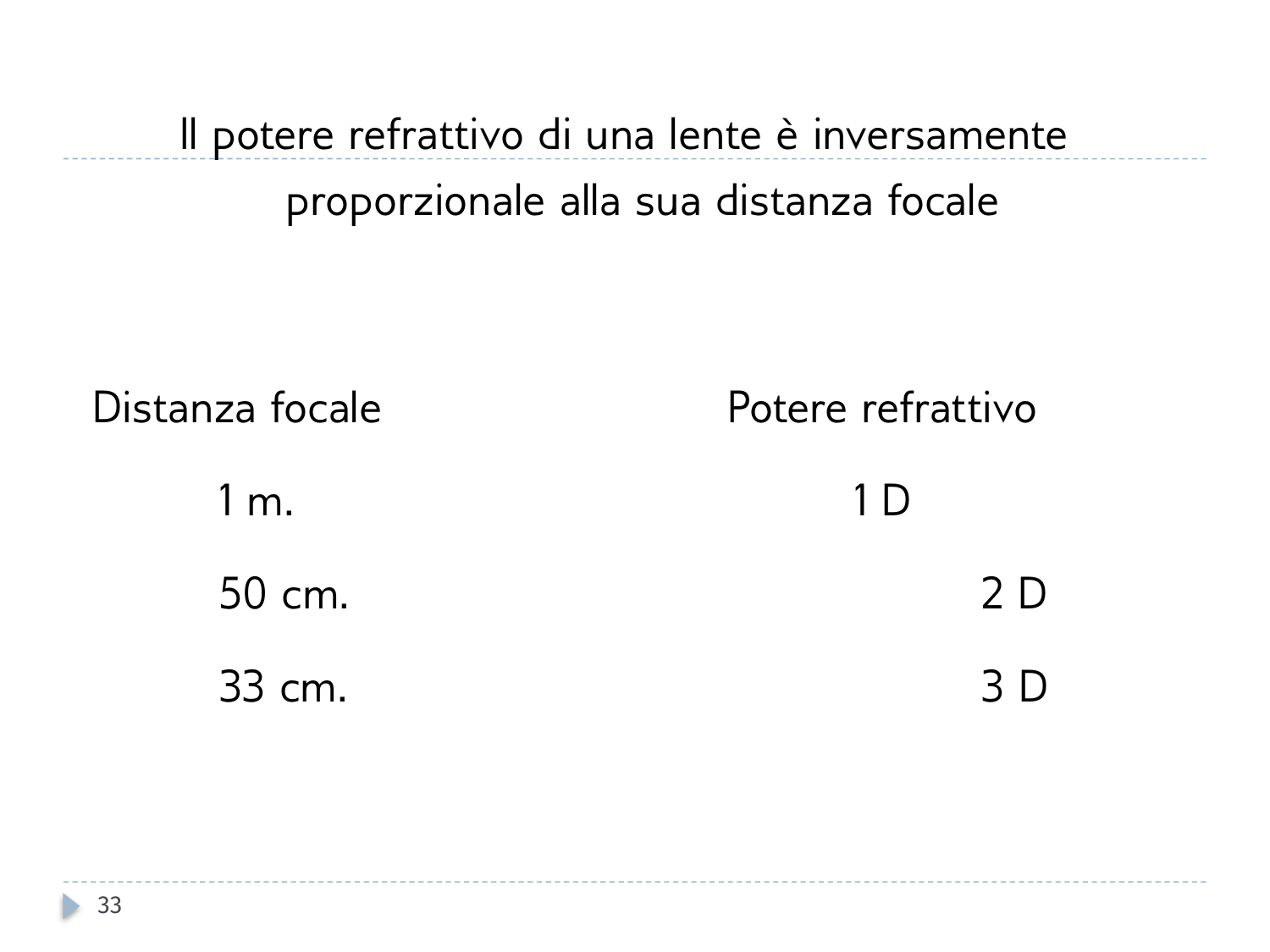

Il potere refrattivo di una lente è inversamente proporzionale alla sua distanza focale

	Distanza focale 			Potere refrattivo
		1 m.					1 D
		50 cm.					2 D
		33 cm.					3 D
33